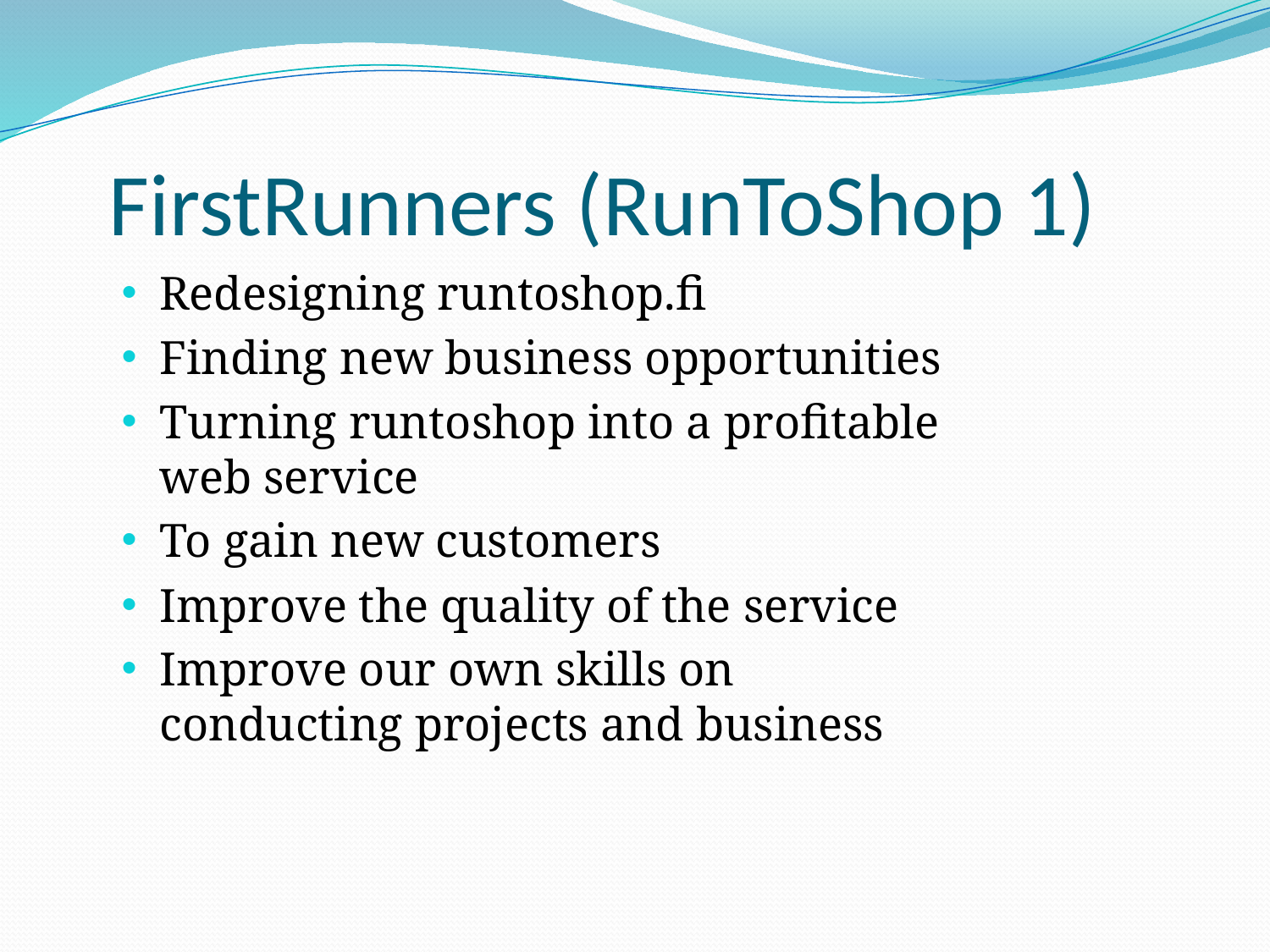

FirstRunners (RunToShop 1)
Redesigning runtoshop.fi
Finding new business opportunities
Turning runtoshop into a profitable web service
To gain new customers
Improve the quality of the service
Improve our own skills on conducting projects and business